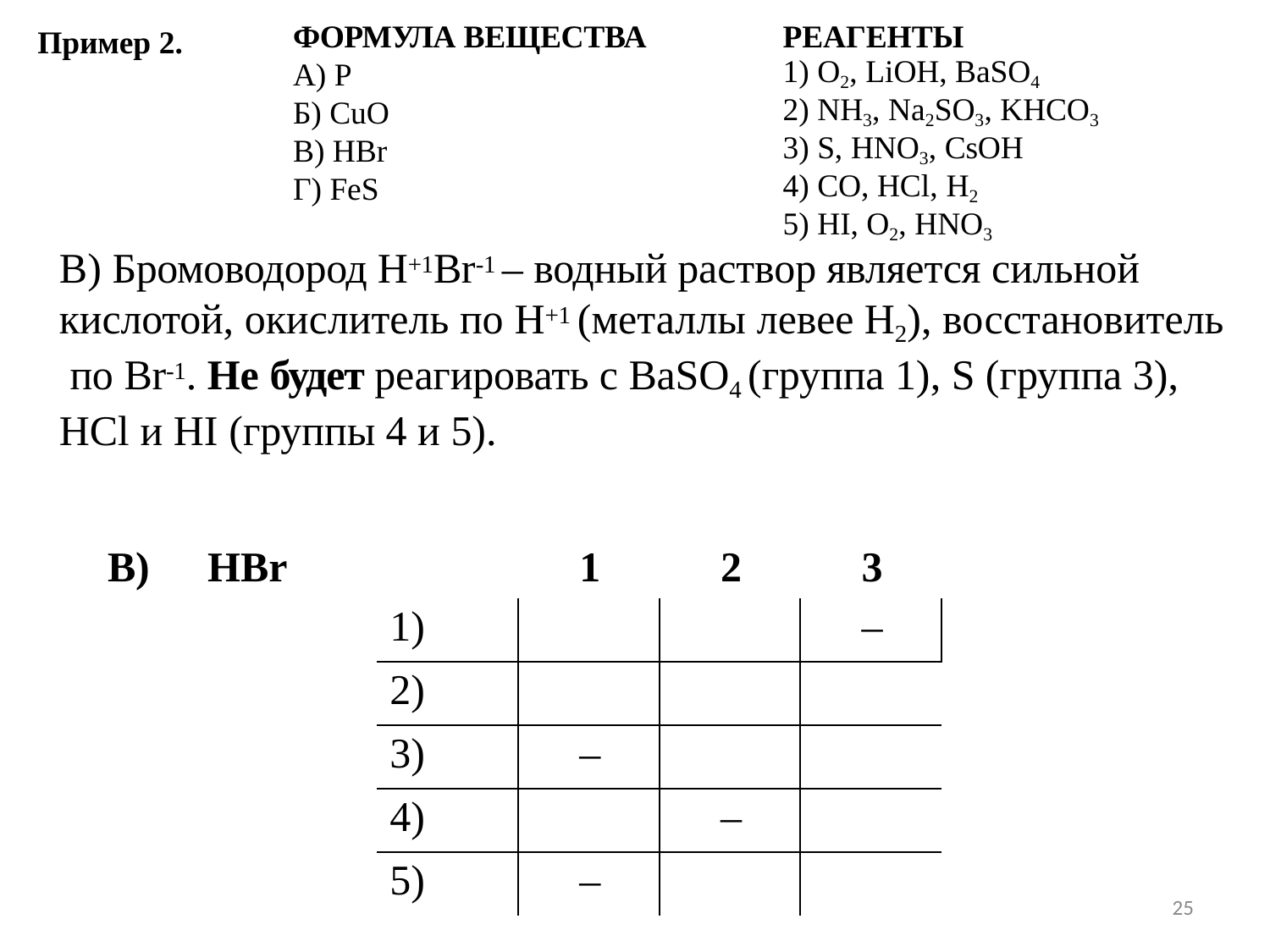

| ФОРМУЛА ВЕЩЕСТВА | РЕАГЕНТЫ |
| --- | --- |
| А) P | 1) O2, LiOH, BaSO4 |
| Б) CuO | 2) NH3, Na2SO3, KHCO3 |
| В) HBr | 3) S, HNO3, CsOH |
| Г) FeS | 4) CO, HCl, H2 |
|  | 5) HI, O2, HNO3 |
# Пример 2.
В) Бромоводород H+1Br-1 – водный раствор является сильной  кислотой, окислитель по H+1 (металлы левее H2), восстановитель  по Br-1. Не будет реагировать с BaSO4 (группа 1), S (группа 3),  HCl и HI (группы 4 и 5).
| В) | HBr |  | 1 | 2 | 3 |
| --- | --- | --- | --- | --- | --- |
|  |  | 1) |  |  | – |
|  |  | 2) |  |  |  |
|  |  | 3) | – |  |  |
|  |  | 4) |  | – |  |
|  |  | 5) | – |  |  |
25